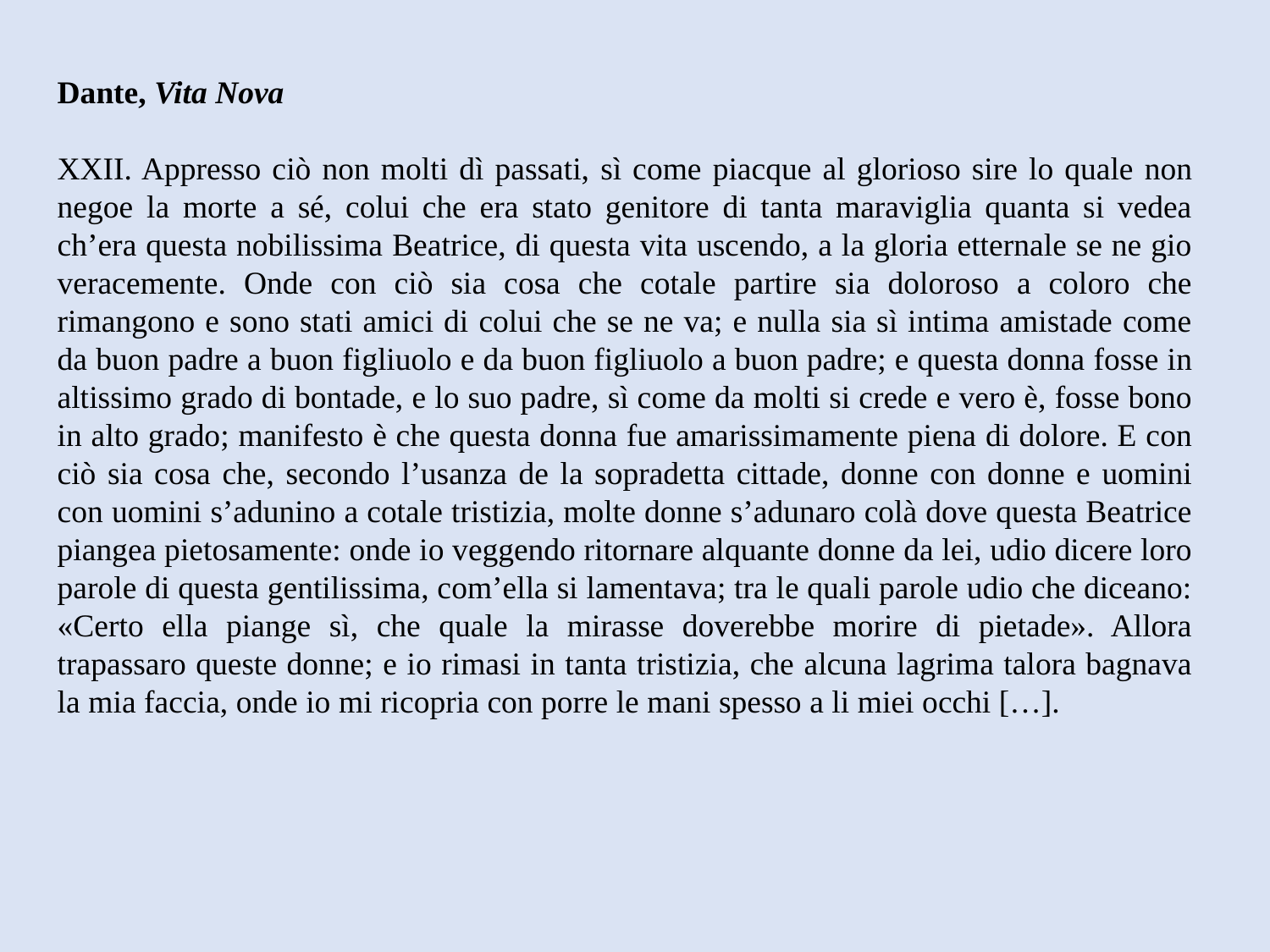

Dante, Vita Nova

XXII. Appresso ciò non molti dì passati, sì come piacque al glorioso sire lo quale non negoe la morte a sé, colui che era stato genitore di tanta maraviglia quanta si vedea ch’era questa nobilissima Beatrice, di questa vita uscendo, a la gloria etternale se ne gio veracemente. Onde con ciò sia cosa che cotale partire sia doloroso a coloro che rimangono e sono stati amici di colui che se ne va; e nulla sia sì intima amistade come da buon padre a buon figliuolo e da buon figliuolo a buon padre; e questa donna fosse in altissimo grado di bontade, e lo suo padre, sì come da molti si crede e vero è, fosse bono in alto grado; manifesto è che questa donna fue amarissimamente piena di dolore. E con ciò sia cosa che, secondo l’usanza de la sopradetta cittade, donne con donne e uomini con uomini s’adunino a cotale tristizia, molte donne s’adunaro colà dove questa Beatrice piangea pietosamente: onde io veggendo ritornare alquante donne da lei, udio dicere loro parole di questa gentilissima, com’ella si lamentava; tra le quali parole udio che diceano: «Certo ella piange sì, che quale la mirasse doverebbe morire di pietade». Allora trapassaro queste donne; e io rimasi in tanta tristizia, che alcuna lagrima talora bagnava la mia faccia, onde io mi ricopria con porre le mani spesso a li miei occhi […].